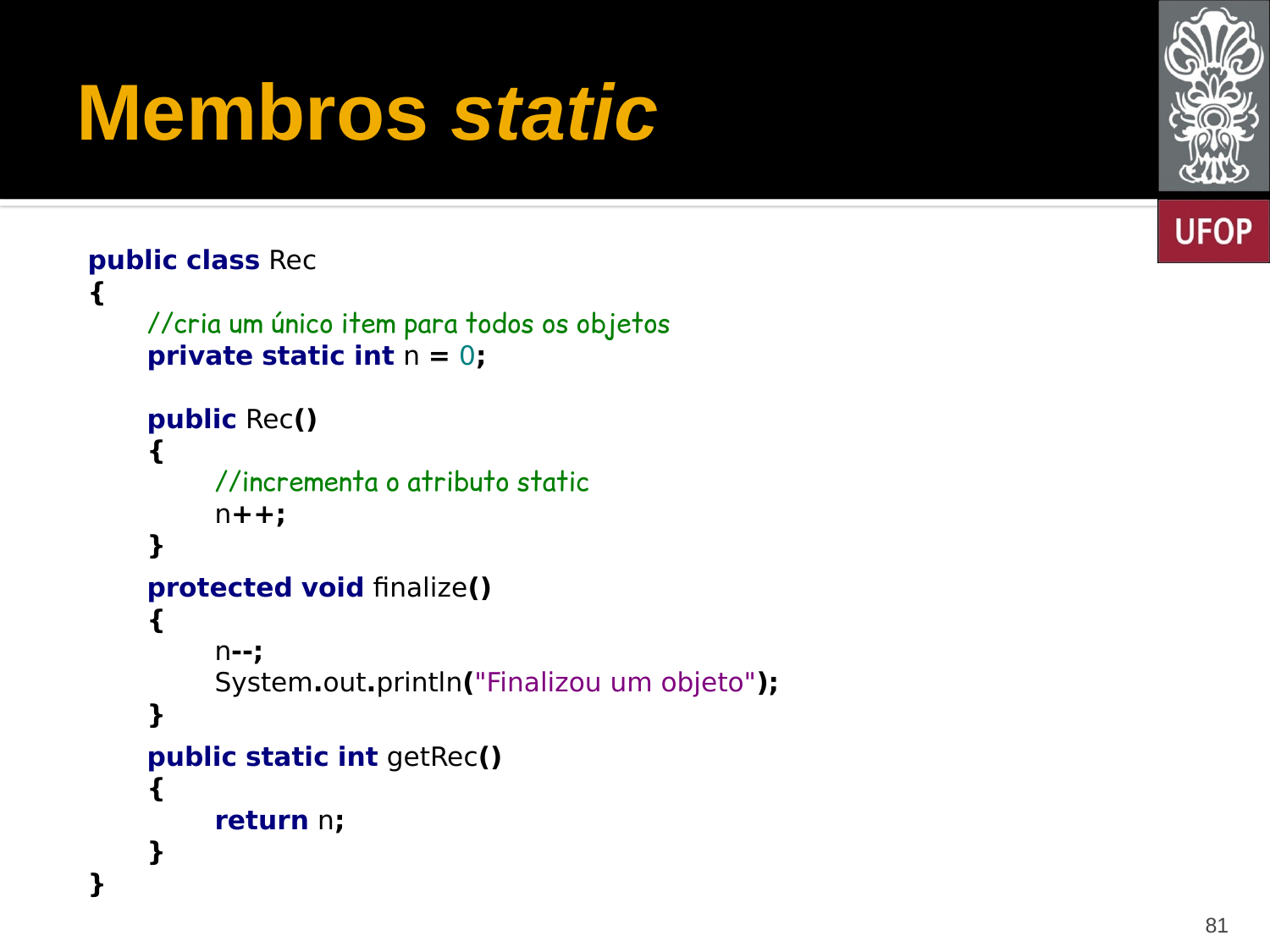

# Membros static
public class Rec
{
       //cria um único item para todos os objetos
       private static int n = 0;

       public Rec()
       {
               //incrementa o atributo static
               n++;
       }

       protected void finalize()
       {
               n--;
               System.out.println("Finalizou um objeto");
       }

       public static int getRec()
       {
               return n;
       }
}
81